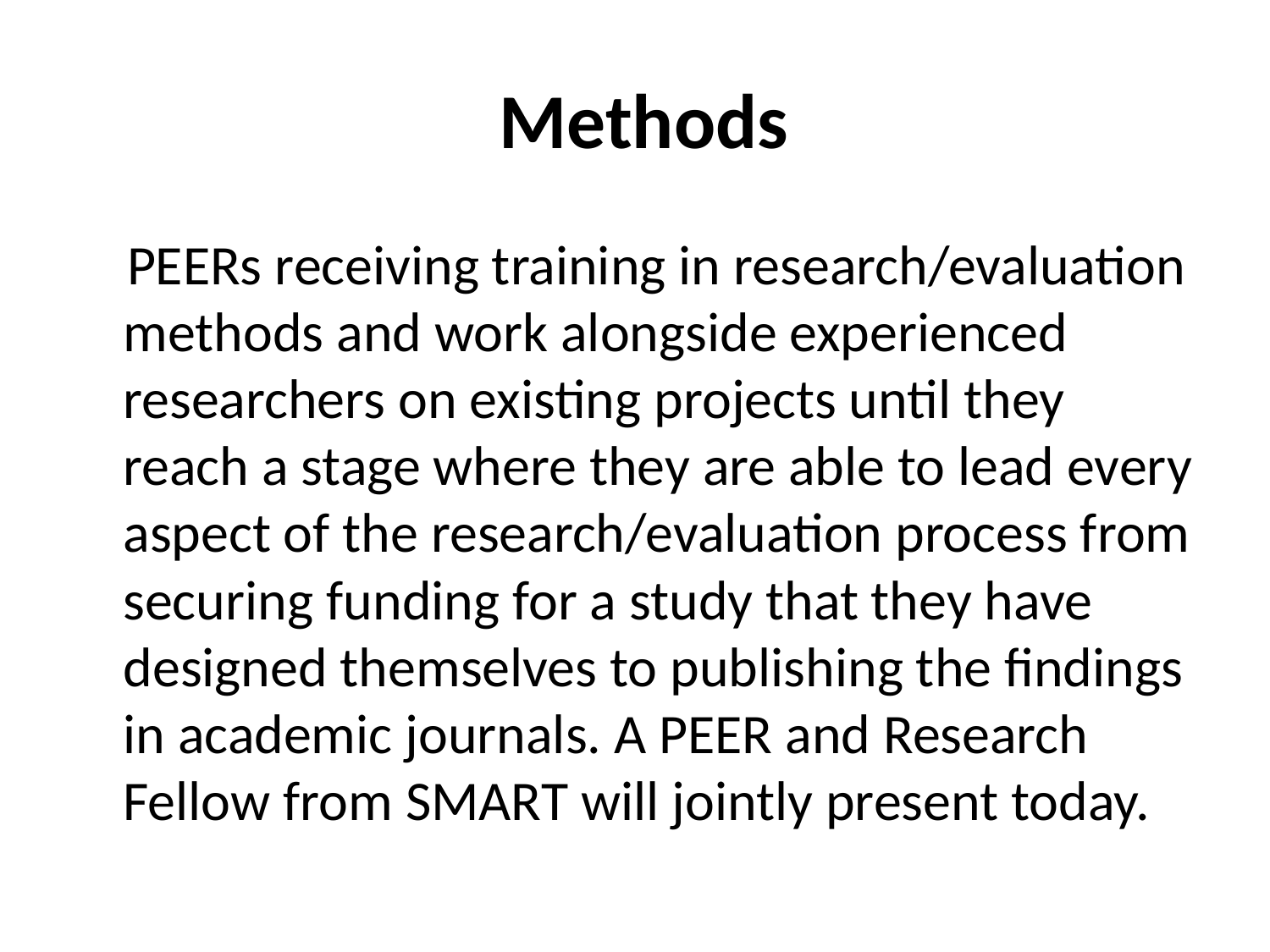

# Methods
    PEERs receiving training in research/evaluation methods and work alongside experienced researchers on existing projects until they reach a stage where they are able to lead every aspect of the research/evaluation process from securing funding for a study that they have designed themselves to publishing the findings in academic journals. A PEER and Research Fellow from SMART will jointly present today.